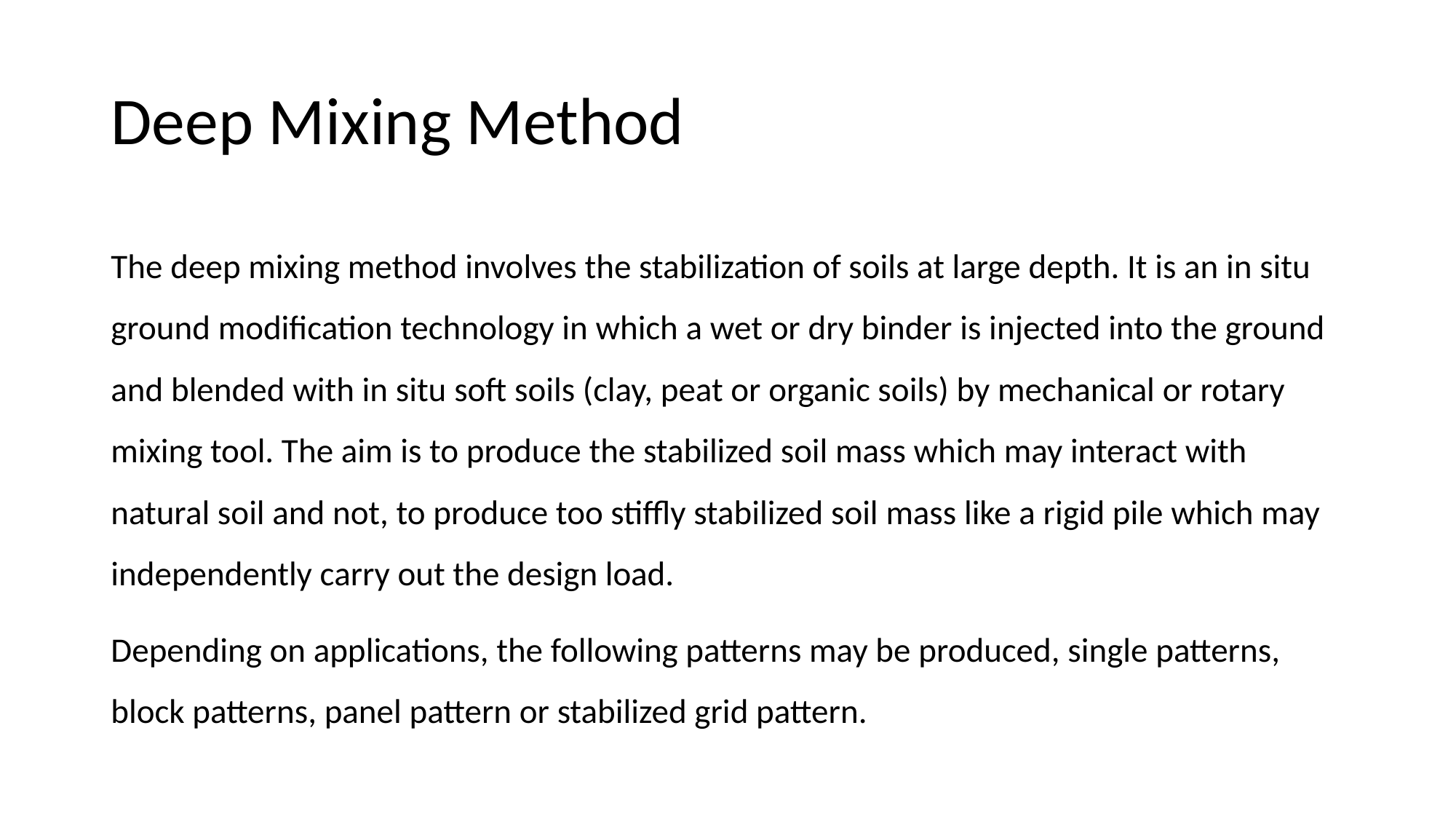

# Deep Mixing Method
The deep mixing method involves the stabilization of soils at large depth. It is an in situ ground modification technology in which a wet or dry binder is injected into the ground and blended with in situ soft soils (clay, peat or organic soils) by mechanical or rotary mixing tool. The aim is to produce the stabilized soil mass which may interact with natural soil and not, to produce too stiffly stabilized soil mass like a rigid pile which may independently carry out the design load.
Depending on applications, the following patterns may be produced, single patterns, block patterns, panel pattern or stabilized grid pattern.